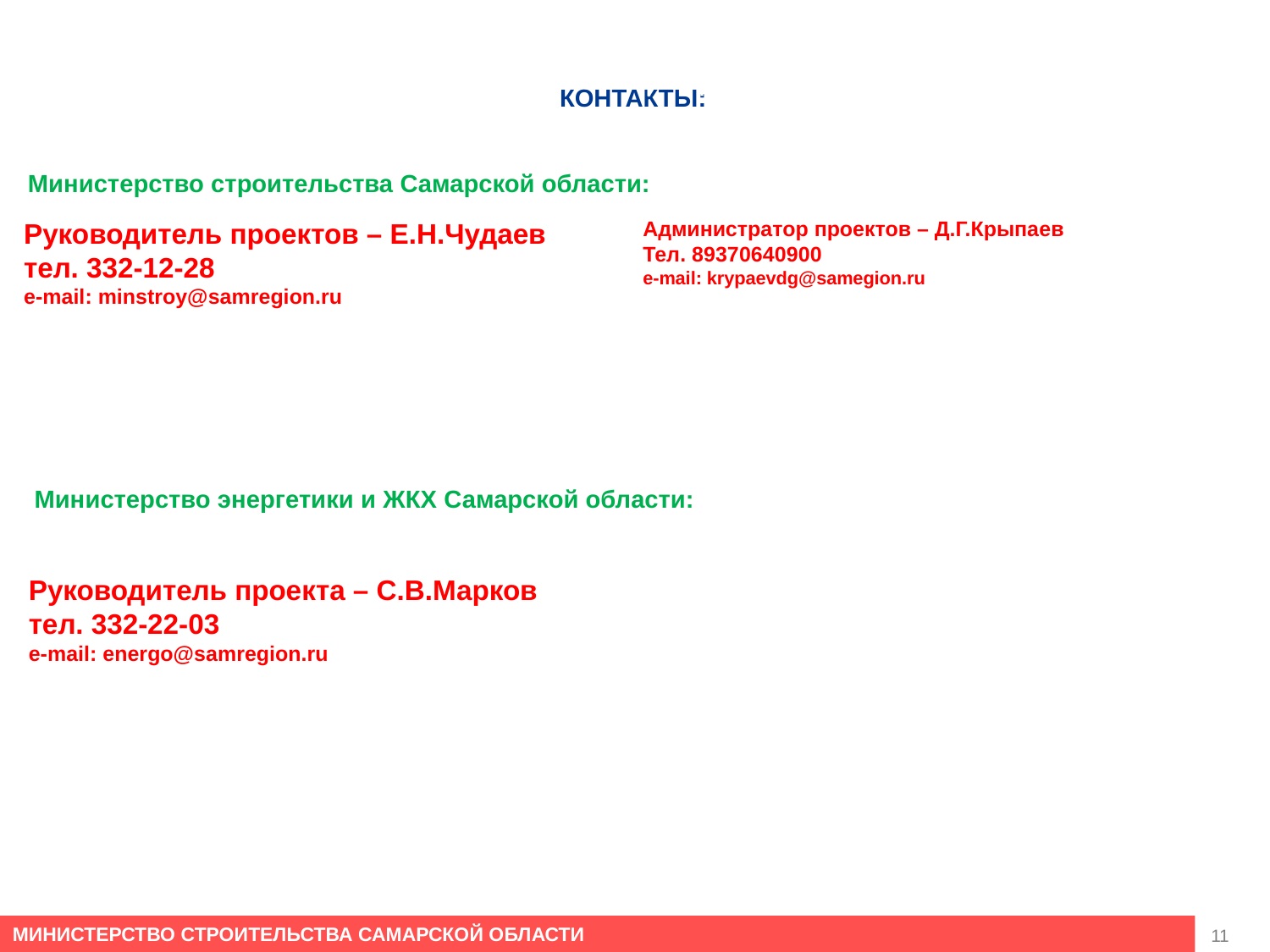

Национальный проект «Малое и среднее предпринимательство и поддержка индивидуальной предпринимательской инициативы»
КОНТАКТЫ:
Министерство строительства Самарской области:
Администратор проектов – Д.Г.Крыпаев
Тел. 89370640900
e-mail: krypaevdg@samegion.ru
Руководитель проектов – Е.Н.Чудаев
тел. 332-12-28
e-mail: minstroy@samregion.ru
Министерство энергетики и ЖКХ Самарской области:
Руководитель проекта – С.В.Марков
тел. 332-22-03
e-mail: energo@samregion.ru
11
МИНИСТЕРСТВО СТРОИТЕЛЬСТВА САМАРСКОЙ ОБЛАСТИ